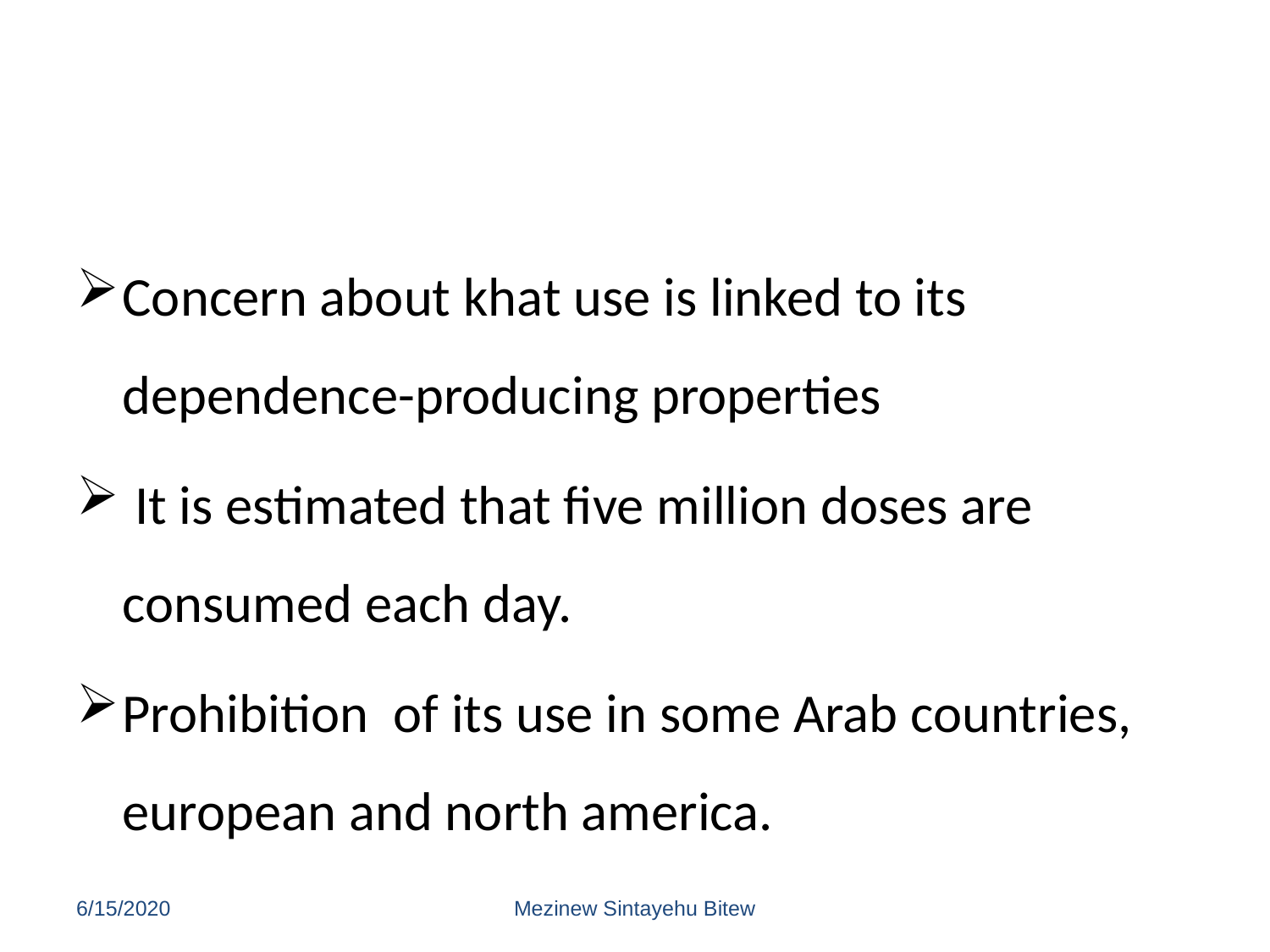

Concern about khat use is linked to its dependence-producing properties
 It is estimated that five million doses are consumed each day.
Prohibition  of its use in some Arab countries, european and north america.
6/15/2020
Mezinew Sintayehu Bitew
214